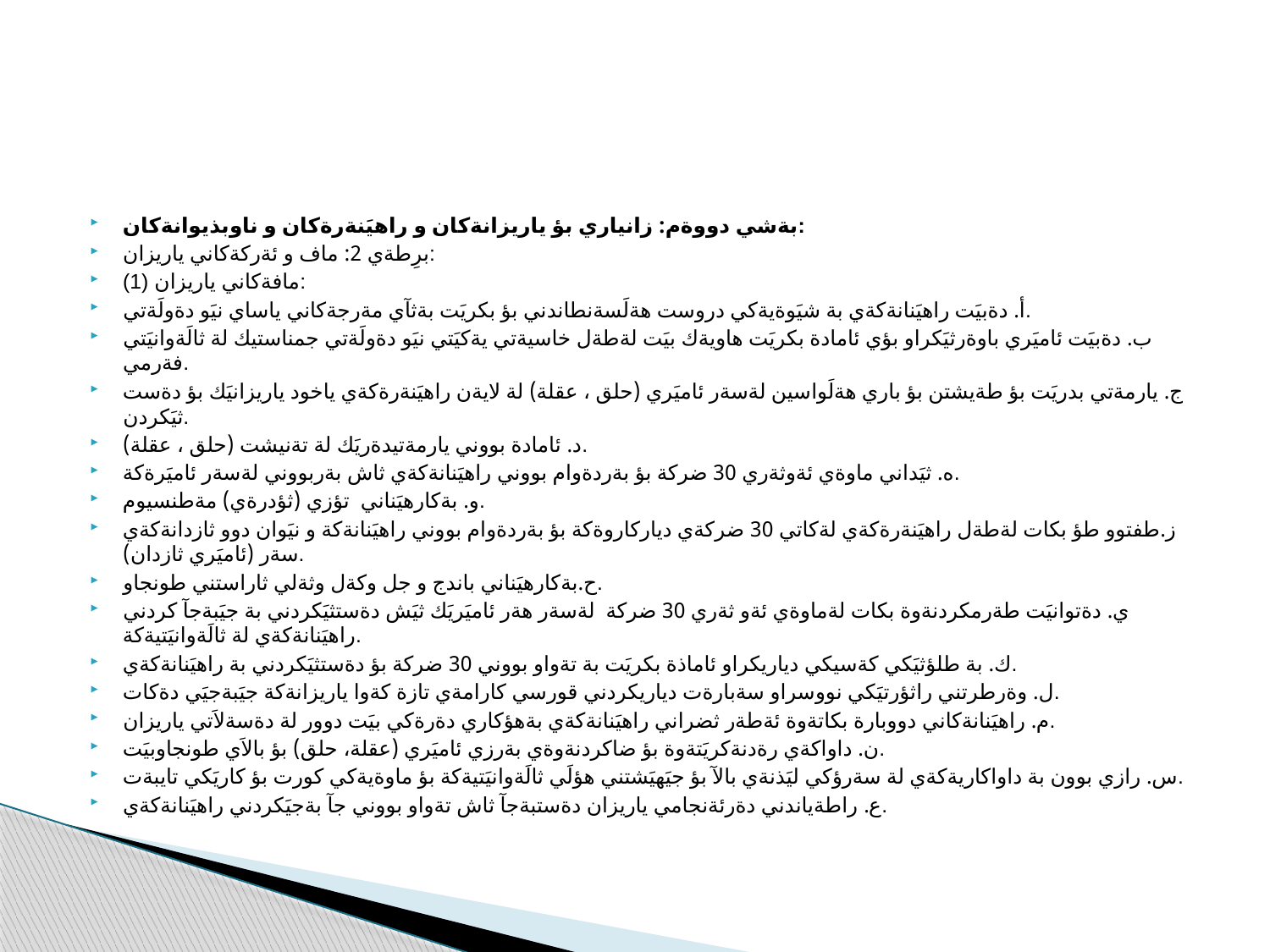

#
بةشي دووةم: زانياري بؤ ياريزانةكان و راهيَنةرةكان و ناوبذيوانةكان:
برِطةي 2: ماف و ئةركةكاني ياريزان:
(1) مافةكاني ياريزان:
أ. دةبيَت راهيَنانةكةي بة شيَوةيةكي دروست هةلَسةنطاندني بؤ بكريَت بةثآي مةرجةكاني ياساي نيَو دةولَةتي.
ب. دةبيَت ئاميَري باوةرثيَكراو بؤي ئامادة بكريَت هاويةك بيَت لةطةل خاسيةتي يةكيَتي نيَو دةولَةتي جمناستيك لة ثالَةوانيَتي فةرمي.
ج. يارمةتي بدريَت بؤ طةيشتن بؤ باري هةلَواسين لةسةر ئاميَري (حلق ، عقلة) لة لايةن راهيَنةرةكةي ياخود ياريزانيَك بؤ دةست ثيَكردن.
د. ئامادة بووني يارمةتيدةريَك لة تةنيشت (حلق ، عقلة).
ه. ثيَداني ماوةي ئةوثةري 30 ضركة بؤ بةردةوام بووني راهيَنانةكةي ثاش بةربووني لةسةر ئاميَرةكة.
و. بةكارهيَناني  تؤزي (ثؤدرةي) مةطنسيوم.
ز.طفتوو طؤ بكات لةطةل راهيَنةرةكةي لةكاتي 30 ضركةي دياركاروةكة بؤ بةردةوام بووني راهيَنانةكة و نيَوان دوو ثازدانةكةي سةر (ئاميَري ثازدان).
ح.بةكارهيَناني باندج و جل وكةل وثةلي ثاراستني طونجاو.
ي. دةتوانيَت طةرمكردنةوة بكات لةماوةي ئةو ثةري 30 ضركة  لةسةر هةر ئاميَريَك ثيَش دةستثيَكردني بة جيَبةجآ كردني راهيَنانةكةي لة ثالَةوانيَتيةكة.
ك. بة طلؤثيَكي كةسيكي دياريكراو ئاماذة بكريَت بة تةواو بووني 30 ضركة بؤ دةستثيَكردني بة راهيَنانةكةي.
ل. وةرطرتني راثؤرتيَكي نووسراو سةبارةت دياريكردني قورسي كارامةي تازة كةوا ياريزانةكة جيَبةجيَي دةكات.
م. راهيَنانةكاني دووبارة بكاتةوة ئةطةر ثضراني راهيَنانةكةي بةهؤكاري دةرةكي بيَت دوور لة دةسةلاَتي ياريزان.
ن. داواكةي رةدنةكريَتةوة بؤ ضاكردنةوةي بةرزي ئاميَري (عقلة، حلق) بؤ بالاَي طونجاوبيَت.
س. رازي بوون بة داواكاريةكةي لة سةرؤكي ليَذنةي بالآ بؤ جيَهيَشتني هؤلَي ثالَةوانيَتيةكة بؤ ماوةيةكي كورت بؤ كاريَكي تايبةت.
ع. راطةياندني دةرئةنجامي ياريزان دةستبةجآ ثاش تةواو بووني جآ بةجيَكردني راهيَنانةكةي.